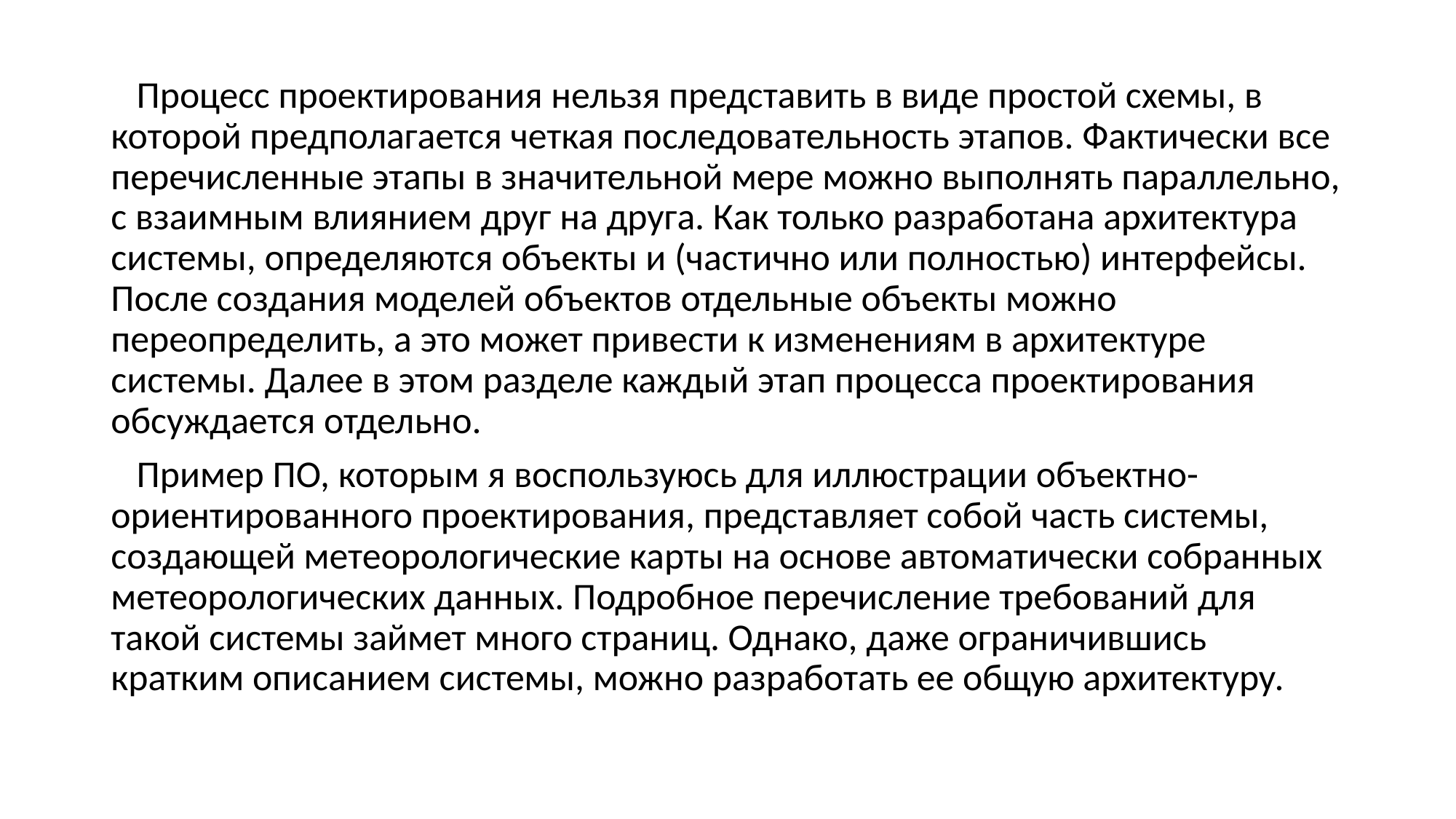

Процесс проектирования нельзя представить в виде простой схемы, в которой предполагается четкая последовательность этапов. Фактически все перечисленные этапы в значительной мере можно выполнять параллельно, с взаимным влиянием друг на друга. Как только разработана архитектура системы, определяются объекты и (частично или полностью) интерфейсы. После создания моделей объектов отдельные объекты можно переопределить, а это может привести к изменениям в архитектуре системы. Далее в этом разделе каждый этап процесса проектирования обсуждается отдельно.
   Пример ПО, которым я воспользуюсь для иллюстрации объектно-ориентированного проектирования, представляет собой часть системы, создающей метеорологические карты на основе автоматически собранных метеорологических данных. Подробное перечисление требований для такой системы займет много страниц. Однако, даже ограничившись кратким описанием системы, можно разработать ее общую архитектуру.